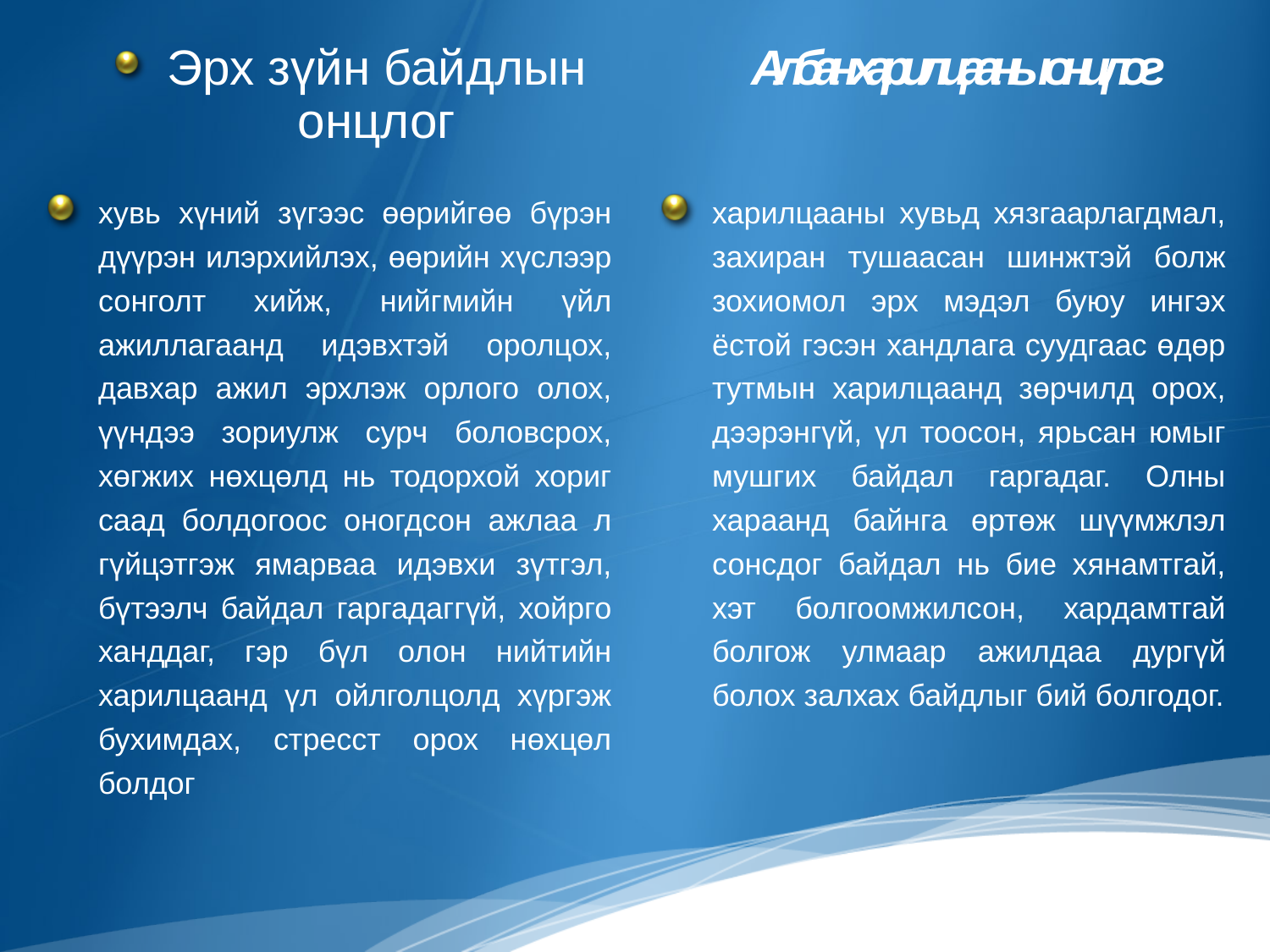

Эрх зүйн байдлын онцлог
Албан харилцааны онцлог
хувь хүний зүгээс өөрийгөө бүрэн дүүрэн илэрхийлэх, өөрийн хүслээр сонголт хийж, нийгмийн үйл ажиллагаанд идэвхтэй оролцох, давхар ажил эрхлэж орлого олох, үүндээ зориулж сурч боловсрох, хөгжих нөхцөлд нь тодорхой хориг саад болдогоос оногдсон ажлаа л гүйцэтгэж ямарваа идэвхи зүтгэл, бүтээлч байдал гаргадаггүй, хойрго ханддаг, гэр бүл олон нийтийн харилцаанд үл ойлголцолд хүргэж бухимдах, стресст орох нөхцөл болдог
харилцааны хувьд хязгаарлагдмал, захиран тушаасан шинжтэй болж зохиомол эрх мэдэл буюу ингэх ёстой гэсэн хандлага суудгаас өдөр тутмын харилцаанд зөрчилд орох, дээрэнгүй, үл тоосон, ярьсан юмыг мушгих байдал гаргадаг. Олны хараанд байнга өртөж шүүмжлэл сонсдог байдал нь бие хянамтгай, хэт болгоомжилсон, хардамтгай болгож улмаар ажилдаа дургүй болох залхах байдлыг бий болгодог.